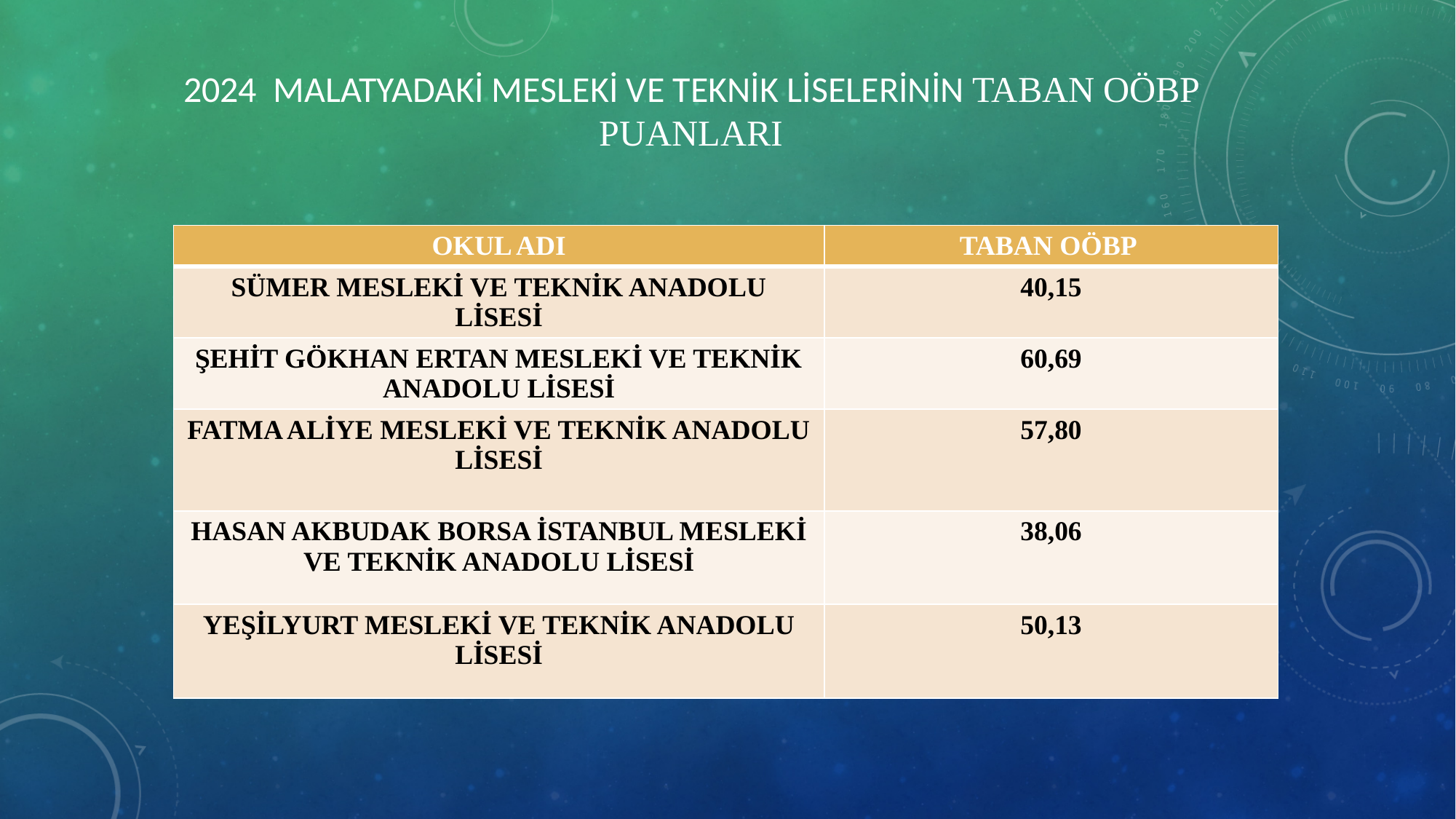

# 2024  MALATYADAKİ MESLEKİ VE TEKNİK LİSELERİNİN TABAN OÖBP PUANLARI
| OKUL ADI | TABAN OÖBP |
| --- | --- |
| SÜMER MESLEKİ VE TEKNİK ANADOLU LİSESİ | 40,15 |
| ŞEHİT GÖKHAN ERTAN MESLEKİ VE TEKNİK ANADOLU LİSESİ | 60,69 |
| FATMA ALİYE MESLEKİ VE TEKNİK ANADOLU LİSESİ | 57,80 |
| HASAN AKBUDAK BORSA İSTANBUL MESLEKİ VE TEKNİK ANADOLU LİSESİ | 38,06 |
| YEŞİLYURT MESLEKİ VE TEKNİK ANADOLU LİSESİ | 50,13 |